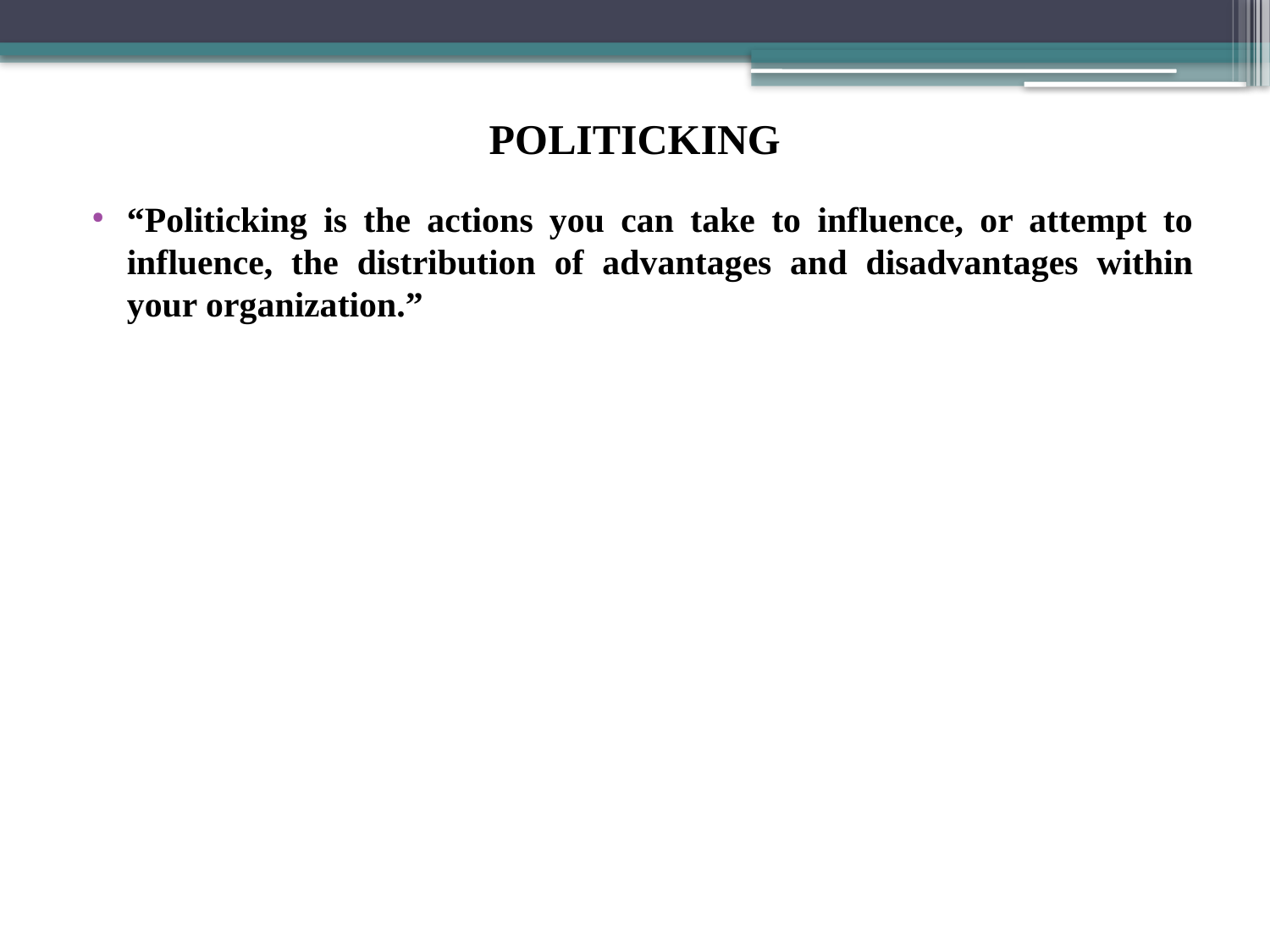

# POLITICKING
“Politicking is the actions you can take to influence, or attempt to influence, the distribution of advantages and disadvantages within your organization.”